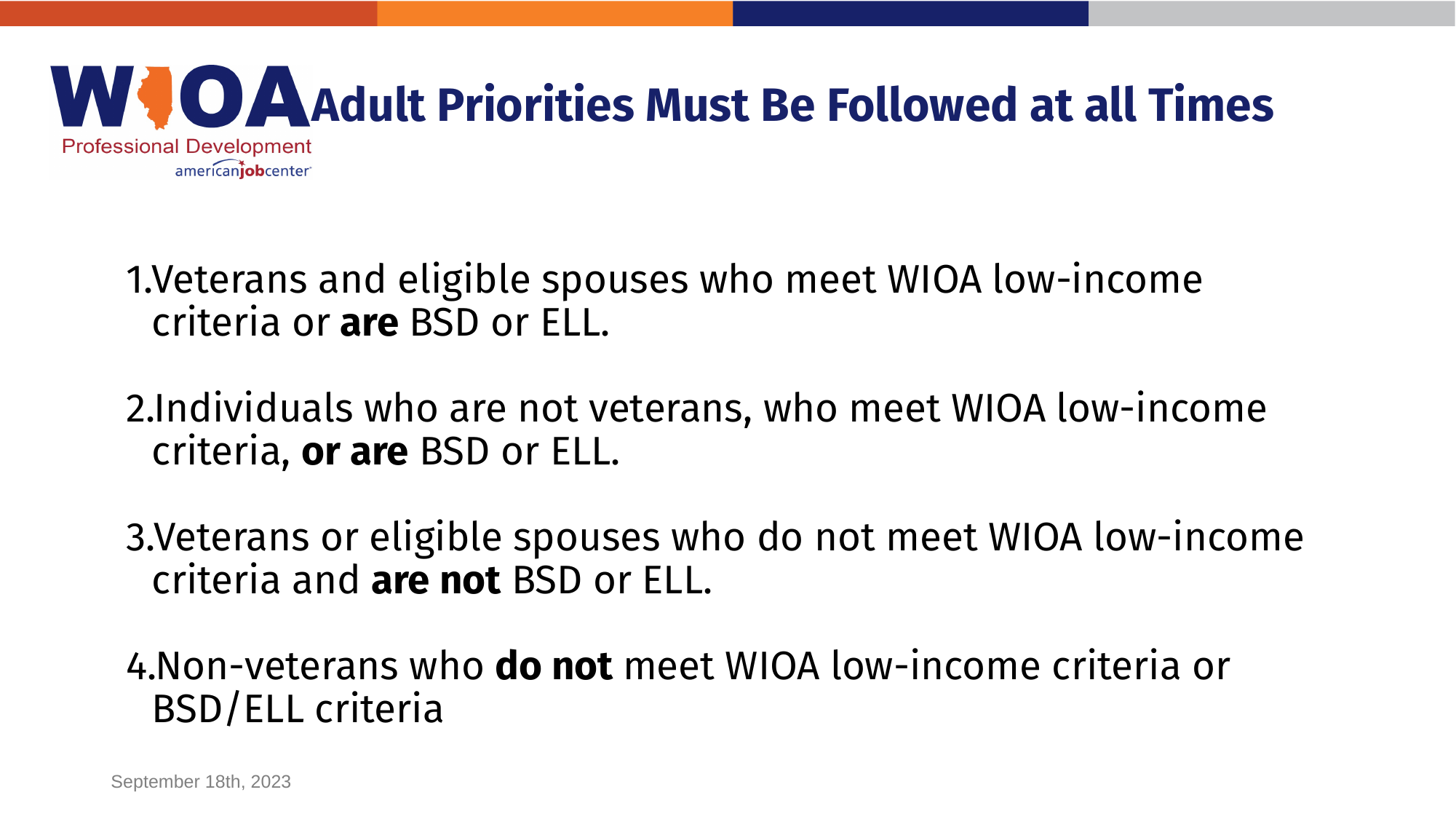

# Adult Priorities Must Be Followed at all Times
Veterans and eligible spouses who meet WIOA low-income   criteria or are BSD or ELL.

Individuals who are not veterans, who meet WIOA low-income criteria, or are BSD or ELL.

Veterans or eligible spouses who do not meet WIOA low-income criteria and are not BSD or ELL.

Non-veterans who do not meet WIOA low-income criteria or BSD/ELL criteria

September 18th, 2023